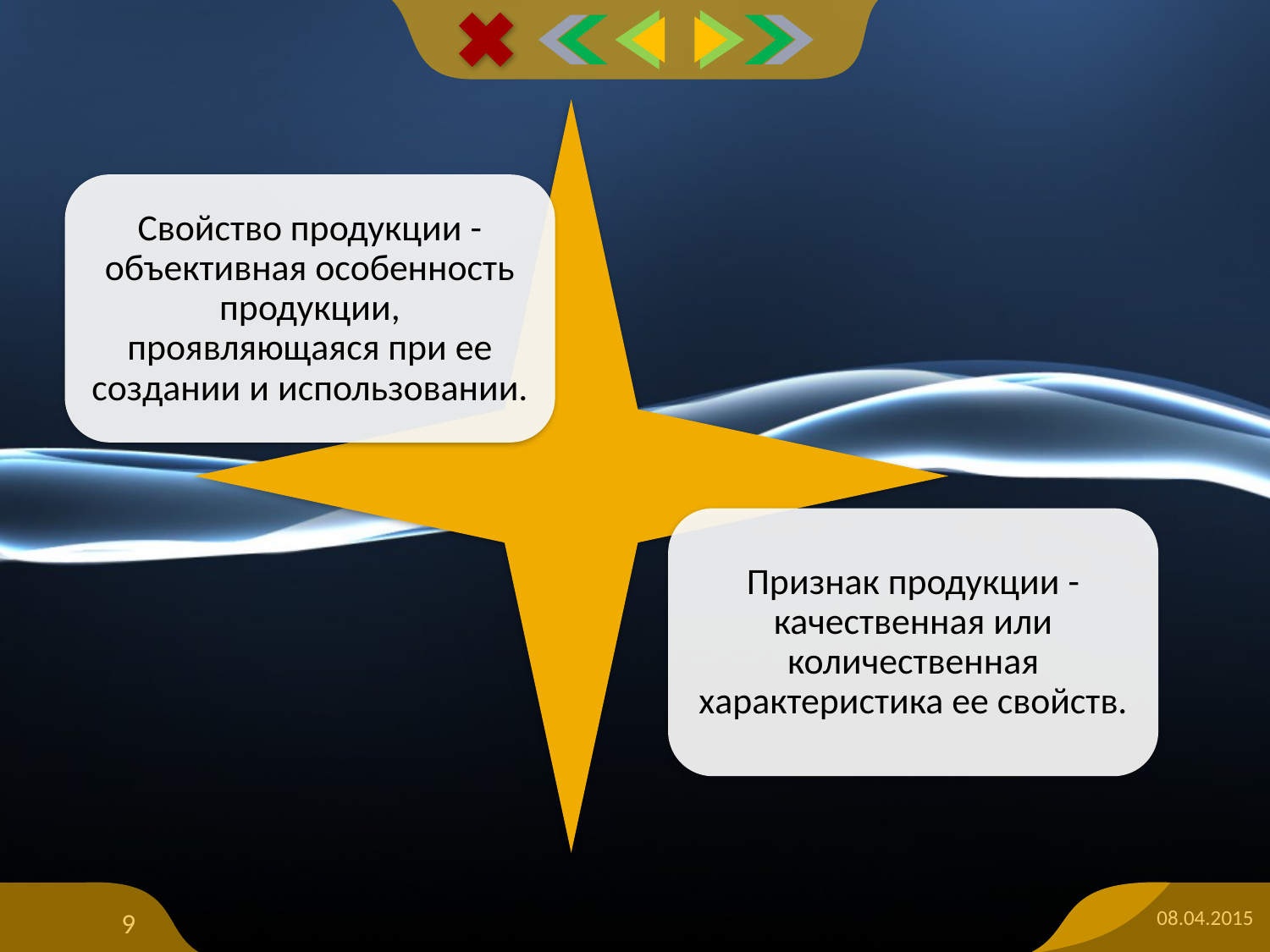

Свойство продукции - объективная особенность продукции, проявляющаяся при ее создании и использовании.
Признак продукции - качественная или количественная характеристика ее свойств.

08.04.2015
9